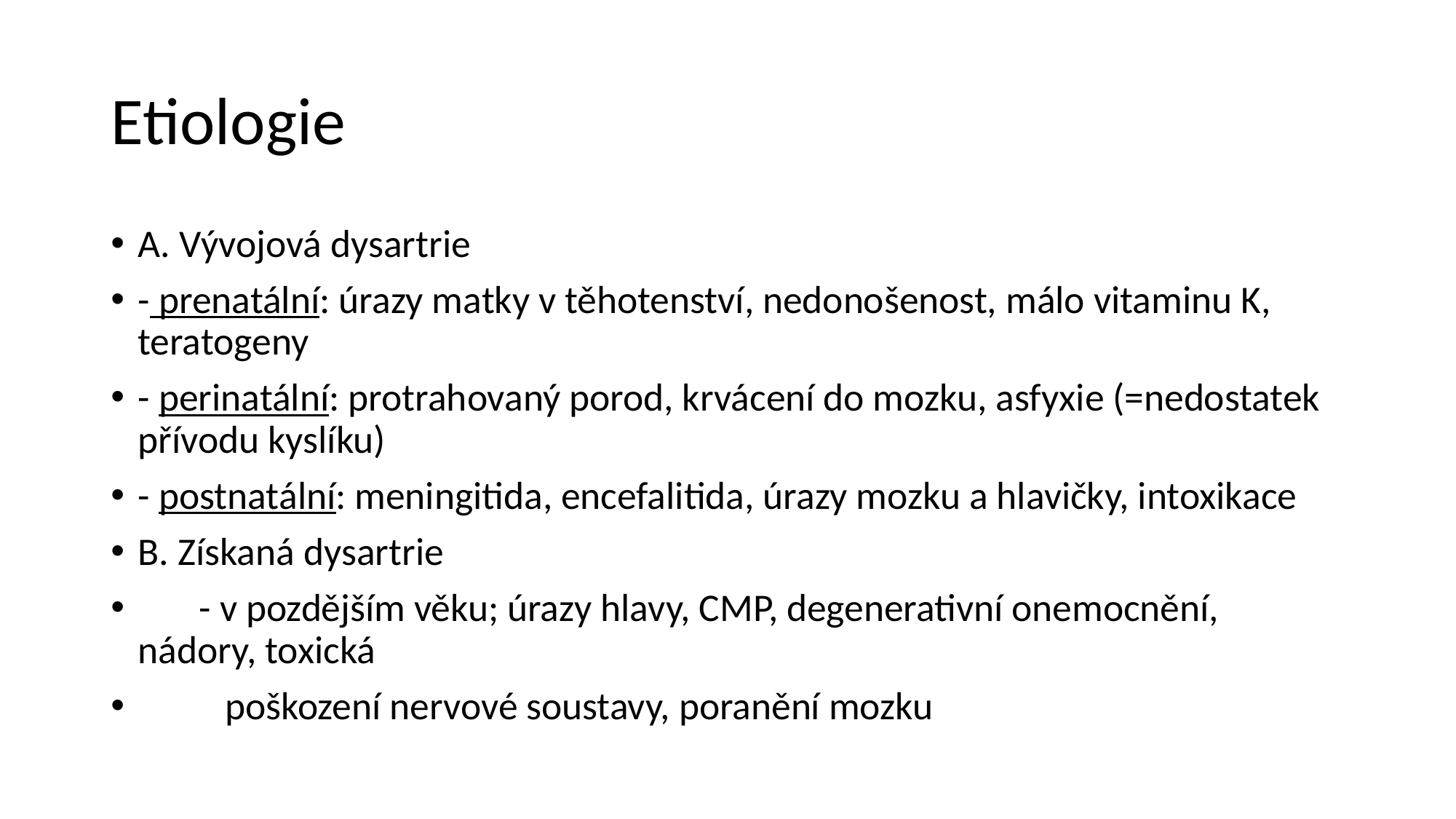

# Etiologie
A. Vývojová dysartrie
- prenatální: úrazy matky v těhotenství, nedonošenost, málo vitaminu K, teratogeny
- perinatální: protrahovaný porod, krvácení do mozku, asfyxie (=nedostatek přívodu kyslíku)
- postnatální: meningitida, encefalitida, úrazy mozku a hlavičky, intoxikace
B. Získaná dysartrie
       - v pozdějším věku; úrazy hlavy, CMP, degenerativní onemocnění, nádory, toxická
          poškození nervové soustavy, poranění mozku